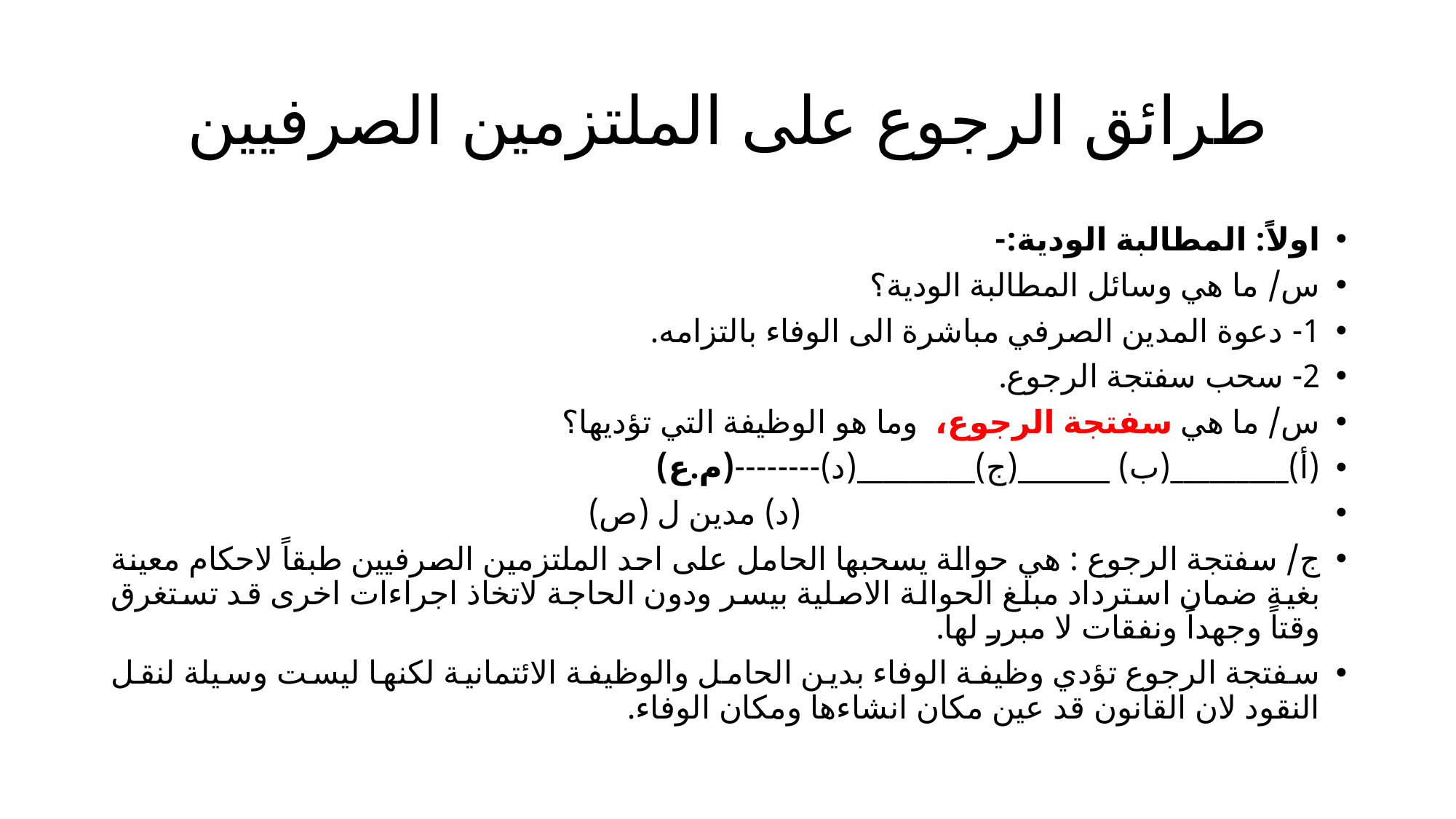

# طرائق الرجوع على الملتزمين الصرفيين
اولاً: المطالبة الودية:-
س/ ما هي وسائل المطالبة الودية؟
1- دعوة المدين الصرفي مباشرة الى الوفاء بالتزامه.
2- سحب سفتجة الرجوع.
س/ ما هي سفتجة الرجوع،  وما هو الوظيفة التي تؤديها؟
(أ)_________(ب) _______(ج)_________(د)--------(م.ع)
                                                              (د) مدين ل (ص)
ج/ سفتجة الرجوع : هي حوالة يسحبها الحامل على احد الملتزمين الصرفيين طبقاً لاحكام معينة بغية ضمان استرداد مبلغ الحوالة الاصلية بيسر ودون الحاجة لاتخاذ اجراءات اخرى قد تستغرق وقتاً وجهداً ونفقات لا مبرر لها.
سفتجة الرجوع تؤدي وظيفة الوفاء بدين الحامل والوظيفة الائتمانية لكنها ليست وسيلة لنقل النقود لان القانون قد عين مكان انشاءها ومكان الوفاء.